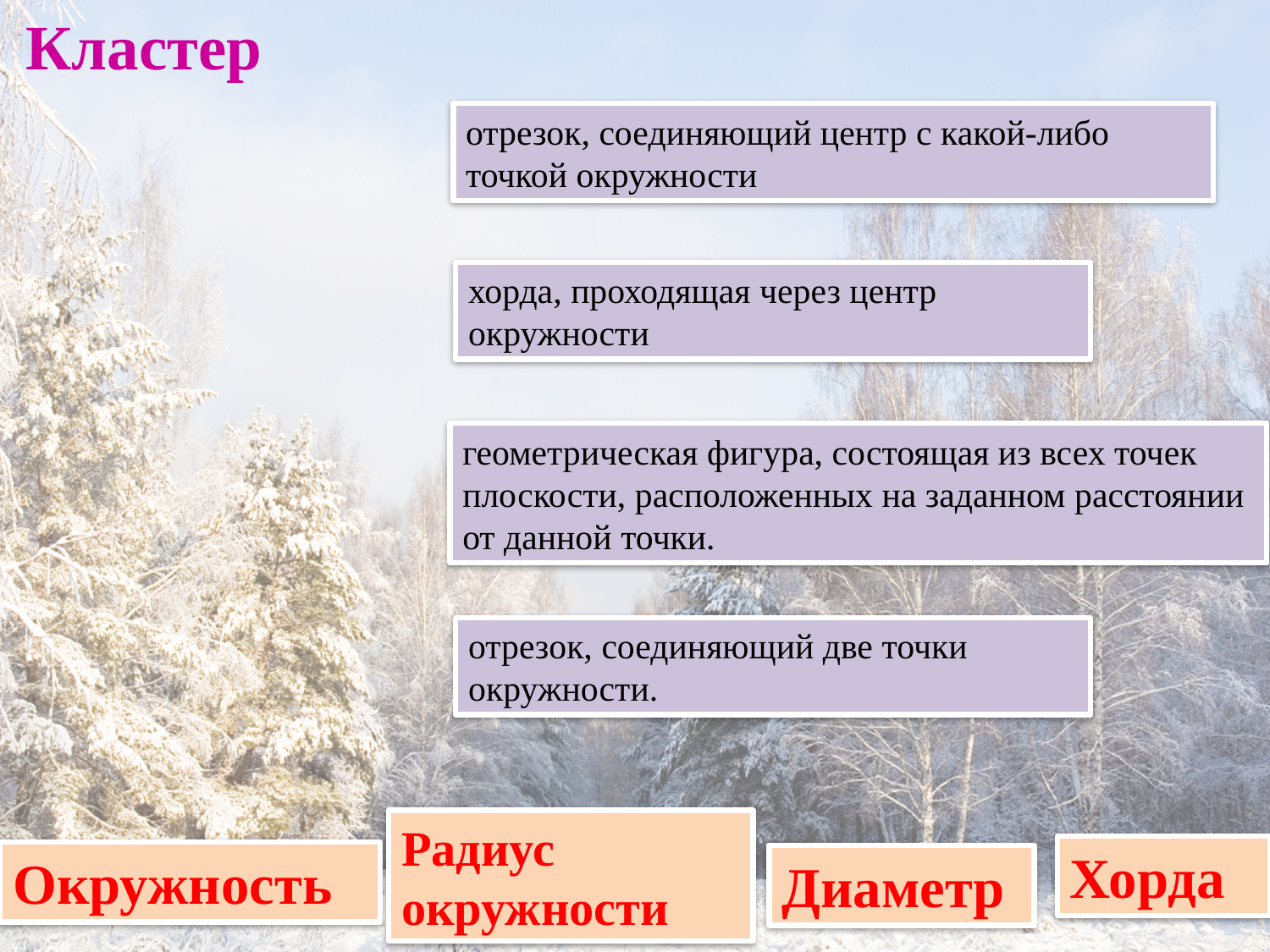

Кластер
отрезок, соединяющий центр с какой-либо точкой окружности
хорда, проходящая через центр окружности
геометрическая фигура, состоящая из всех точек плоскости, расположенных на заданном расстоянии от данной точки.
отрезок, соединяющий две точки окружности.
Радиус окружности
Хорда
Окружность
Диаметр